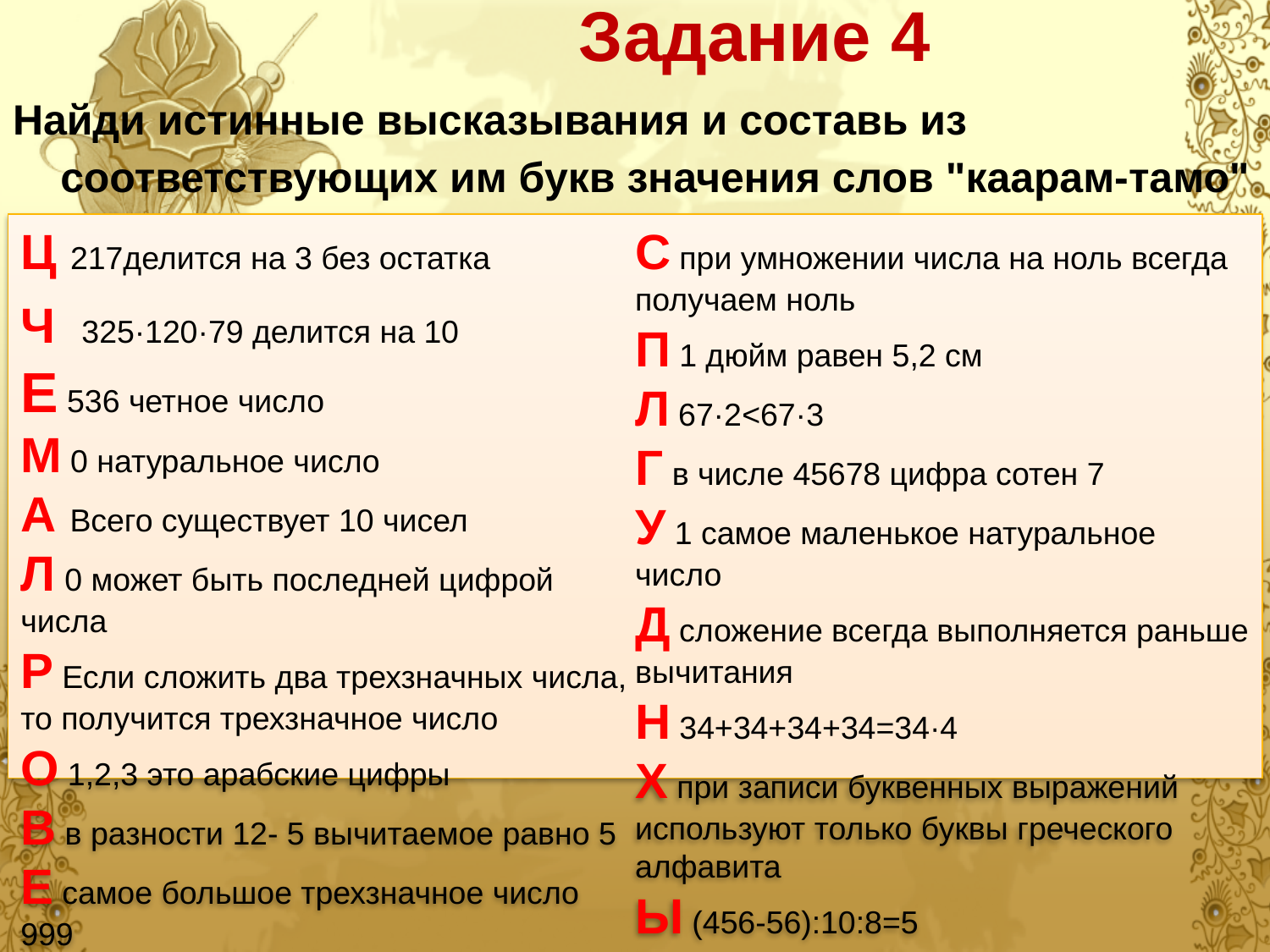

# Задание 4
Найди истинные высказывания и составь из соответствующих им букв значения слов "каарам-тамо"
Ц 217делится на 3 без остатка
Ч  325·120·79 делится на 10
Е 536 четное число
М 0 натуральное число
А Всего существует 10 чисел
Л 0 может быть последней цифрой числа
Р Если сложить два трехзначных числа, то получится трехзначное число
О 1,2,3 это арабские цифры
В в разности 12- 5 вычитаемое равно 5
Е самое большое трехзначное число 999
Ш 23 это цифра
К  345790 делится на 5 без остатка
С при умножении числа на ноль всегда получаем ноль
П 1 дюйм равен 5,2 см
Л 67·2<67·3
Г в числе 45678 цифра сотен 7
У 1 самое маленькое натуральное число
Д сложение всегда выполняется раньше вычитания
Н 34+34+34+34=34·4
Х при записи буквенных выражений используют только буквы греческого алфавита
Ы (456-56):10:8=5
И математика не пригодится в жизни